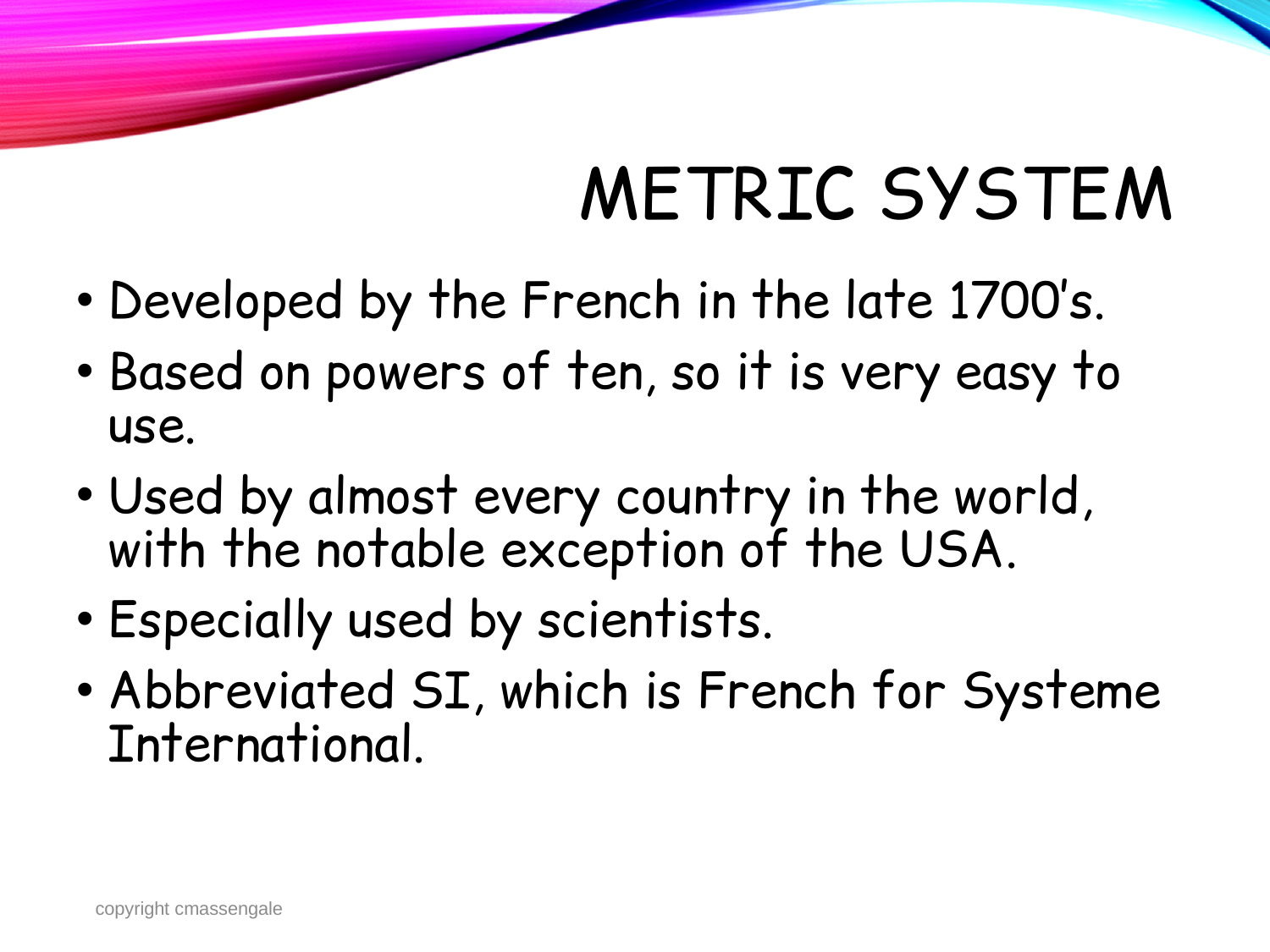

# Metric System
Developed by the French in the late 1700’s.
Based on powers of ten, so it is very easy to use.
Used by almost every country in the world, with the notable exception of the USA.
Especially used by scientists.
Abbreviated SI, which is French for Systeme International.
copyright cmassengale